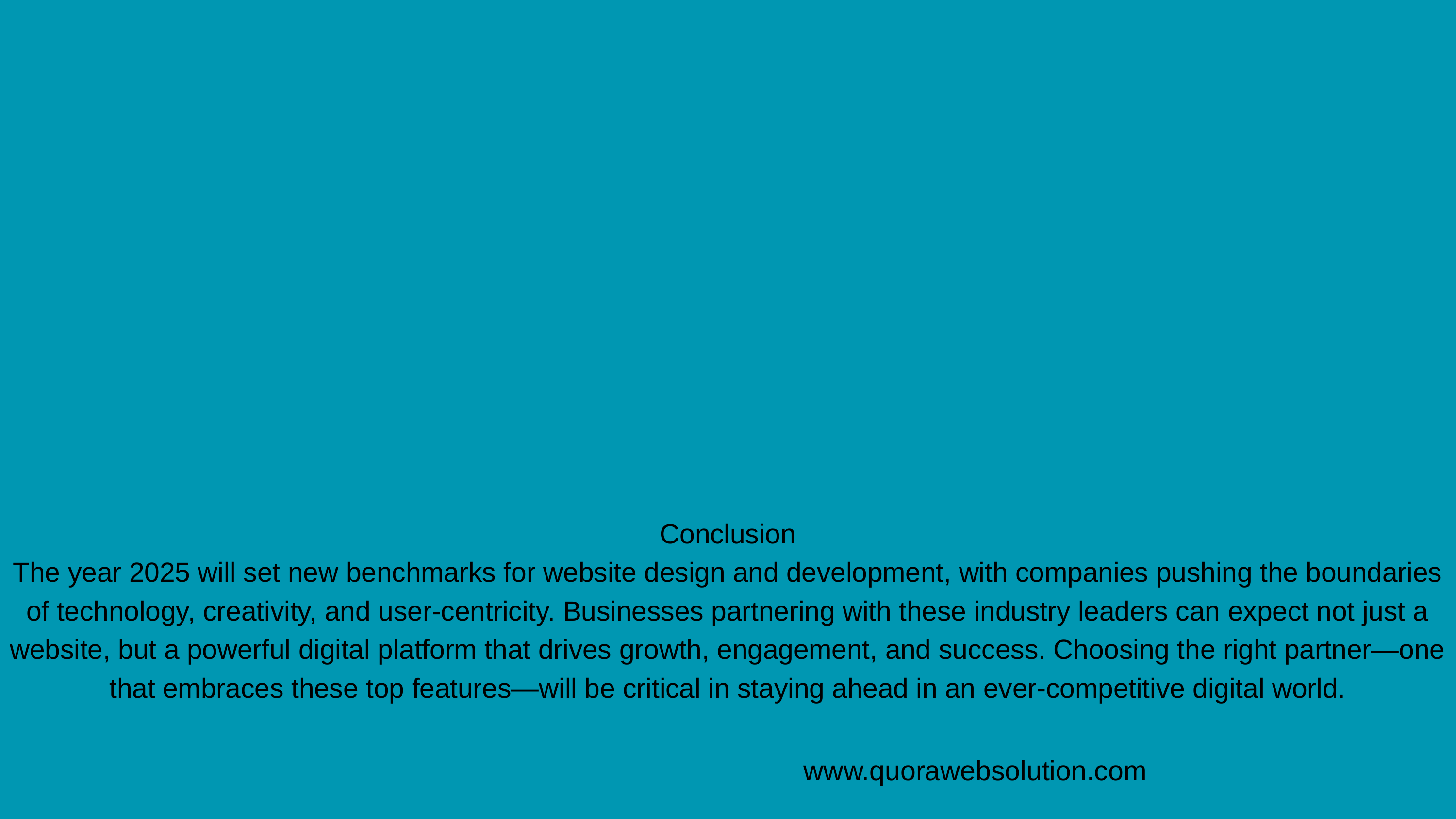

Conclusion
The year 2025 will set new benchmarks for website design and development, with companies pushing the boundaries of technology, creativity, and user-centricity. Businesses partnering with these industry leaders can expect not just a website, but a powerful digital platform that drives growth, engagement, and success. Choosing the right partner—one that embraces these top features—will be critical in staying ahead in an ever-competitive digital world.
www.quorawebsolution.com